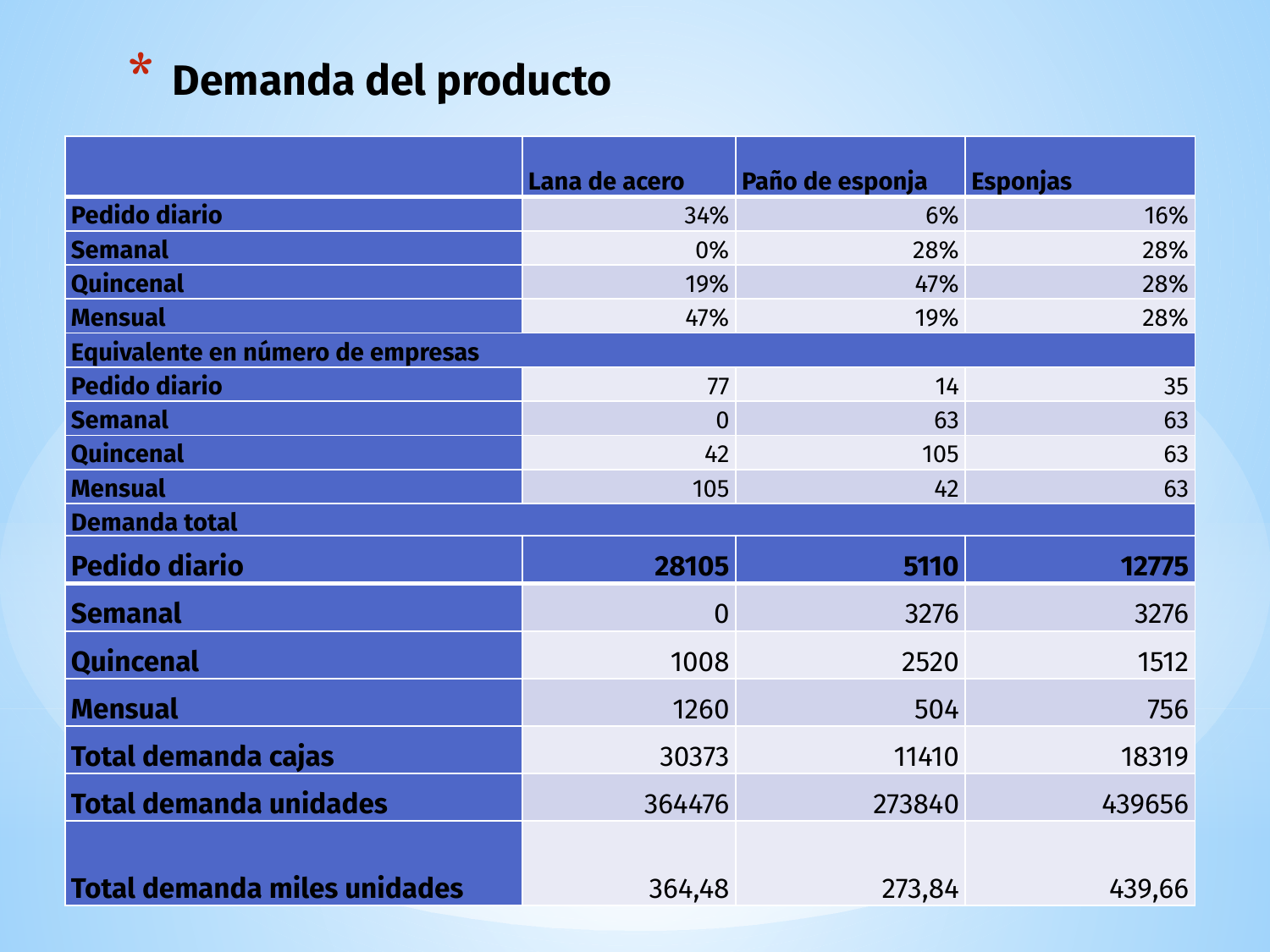

# Demanda del producto
|  | Lana de acero | Paño de esponja | Esponjas |
| --- | --- | --- | --- |
| Pedido diario | 34% | 6% | 16% |
| Semanal | 0% | 28% | 28% |
| Quincenal | 19% | 47% | 28% |
| Mensual | 47% | 19% | 28% |
| Equivalente en número de empresas |  |  |  |
| Pedido diario | 77 | 14 | 35 |
| Semanal | 0 | 63 | 63 |
| Quincenal | 42 | 105 | 63 |
| Mensual | 105 | 42 | 63 |
| Demanda total |  |  |  |
| Pedido diario | 28105 | 5110 | 12775 |
| --- | --- | --- | --- |
| Semanal | 0 | 3276 | 3276 |
| Quincenal | 1008 | 2520 | 1512 |
| Mensual | 1260 | 504 | 756 |
| Total demanda cajas | 30373 | 11410 | 18319 |
| Total demanda unidades | 364476 | 273840 | 439656 |
| Total demanda miles unidades | 364,48 | 273,84 | 439,66 |